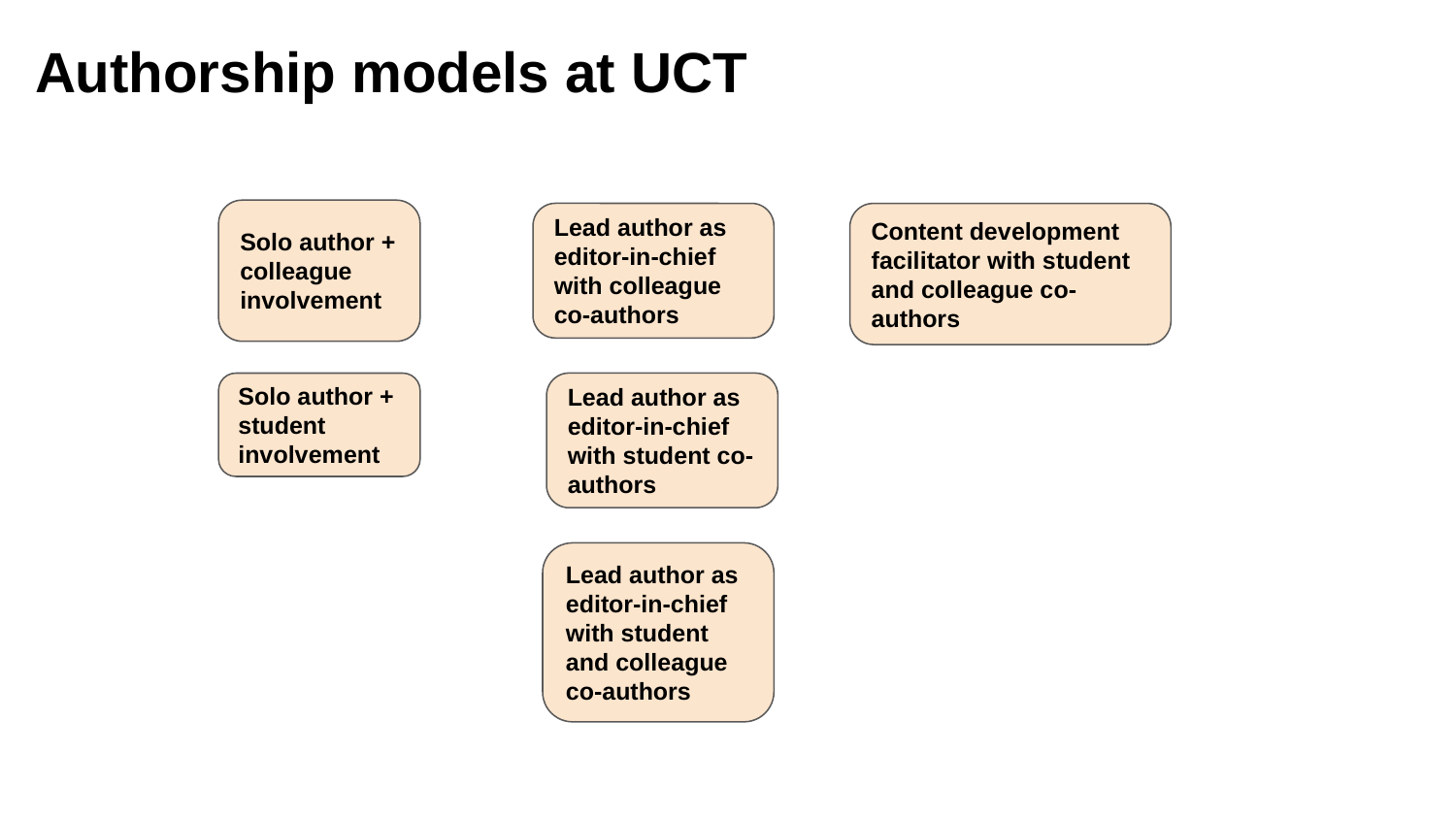

# Authorship models at UCT
Solo author + colleague involvement
Lead author as editor-in-chief with colleague co-authors
Content development facilitator with student and colleague co-authors
Solo author + student involvement
Lead author as editor-in-chief with student co-authors
Lead author as editor-in-chief with student and colleague co-authors